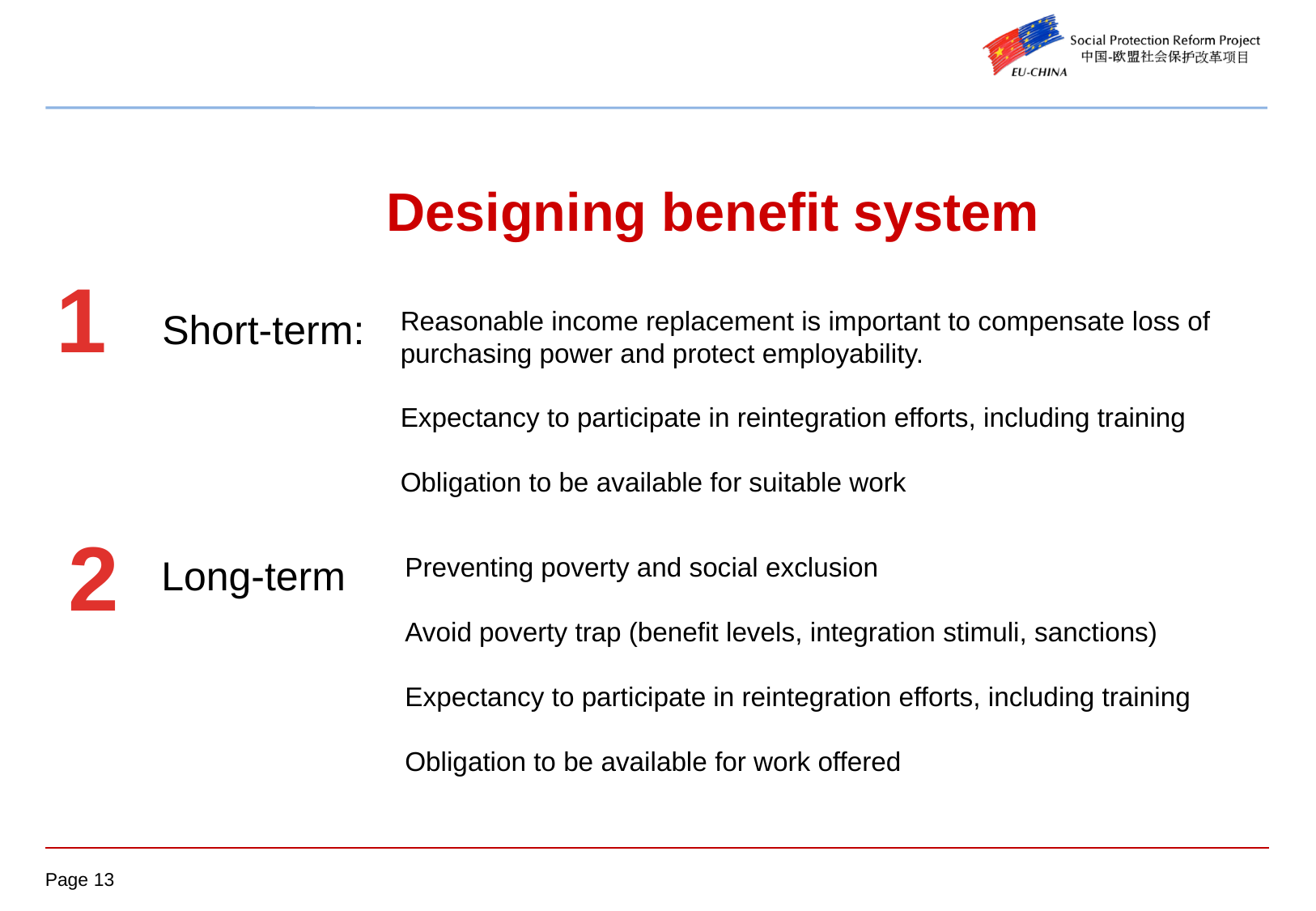

Designing benefit system
1
Reasonable income replacement is important to compensate loss of
purchasing power and protect employability.

Expectancy to participate in reintegration efforts, including training

Obligation to be available for suitable work
Short-term:
2
Long-term
Preventing poverty and social exclusion

Avoid poverty trap (benefit levels, integration stimuli, sanctions)

Expectancy to participate in reintegration efforts, including training

Obligation to be available for work offered